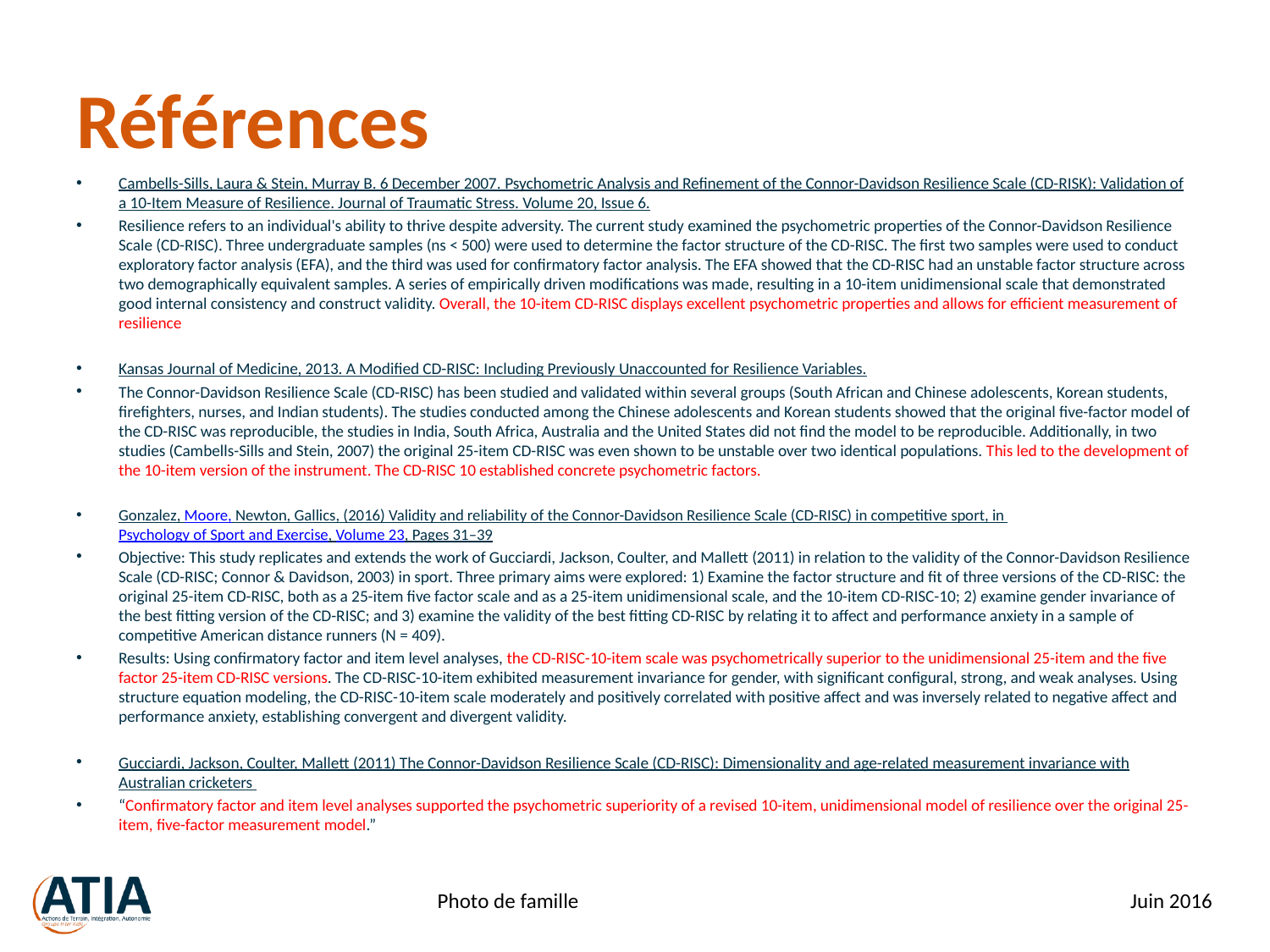

# Références
Cambells-Sills, Laura & Stein, Murray B. 6 December 2007. Psychometric Analysis and Refinement of the Connor-Davidson Resilience Scale (CD-RISK): Validation of a 10-Item Measure of Resilience. Journal of Traumatic Stress. Volume 20, Issue 6.
Resilience refers to an individual's ability to thrive despite adversity. The current study examined the psychometric properties of the Connor-Davidson Resilience Scale (CD-RISC). Three undergraduate samples (ns < 500) were used to determine the factor structure of the CD-RISC. The first two samples were used to conduct exploratory factor analysis (EFA), and the third was used for confirmatory factor analysis. The EFA showed that the CD-RISC had an unstable factor structure across two demographically equivalent samples. A series of empirically driven modifications was made, resulting in a 10-item unidimensional scale that demonstrated good internal consistency and construct validity. Overall, the 10-item CD-RISC displays excellent psychometric properties and allows for efficient measurement of resilience

Kansas Journal of Medicine, 2013. A Modified CD-RISC: Including Previously Unaccounted for Resilience Variables.
The Connor-Davidson Resilience Scale (CD-RISC) has been studied and validated within several groups (South African and Chinese adolescents, Korean students, firefighters, nurses, and Indian students). The studies conducted among the Chinese adolescents and Korean students showed that the original five-factor model of the CD-RISC was reproducible, the studies in India, South Africa, Australia and the United States did not find the model to be reproducible. Additionally, in two studies (Cambells-Sills and Stein, 2007) the original 25-item CD-RISC was even shown to be unstable over two identical populations. This led to the development of the 10-item version of the instrument. The CD-RISC 10 established concrete psychometric factors.

Gonzalez, Moore, Newton, Gallics, (2016) Validity and reliability of the Connor-Davidson Resilience Scale (CD-RISC) in competitive sport, in Psychology of Sport and Exercise, Volume 23, Pages 31–39
Objective: This study replicates and extends the work of Gucciardi, Jackson, Coulter, and Mallett (2011) in relation to the validity of the Connor-Davidson Resilience Scale (CD-RISC; Connor & Davidson, 2003) in sport. Three primary aims were explored: 1) Examine the factor structure and fit of three versions of the CD-RISC: the original 25-item CD-RISC, both as a 25-item five factor scale and as a 25-item unidimensional scale, and the 10-item CD-RISC-10; 2) examine gender invariance of the best fitting version of the CD-RISC; and 3) examine the validity of the best fitting CD-RISC by relating it to affect and performance anxiety in a sample of competitive American distance runners (N = 409).
Results: Using confirmatory factor and item level analyses, the CD-RISC-10-item scale was psychometrically superior to the unidimensional 25-item and the five factor 25-item CD-RISC versions. The CD-RISC-10-item exhibited measurement invariance for gender, with significant configural, strong, and weak analyses. Using structure equation modeling, the CD-RISC-10-item scale moderately and positively correlated with positive affect and was inversely related to negative affect and performance anxiety, establishing convergent and divergent validity.

Gucciardi, Jackson, Coulter, Mallett (2011) The Connor-Davidson Resilience Scale (CD-RISC): Dimensionality and age-related measurement invariance with Australian cricketers
“Confirmatory factor and item level analyses supported the psychometric superiority of a revised 10-item, unidimensional model of resilience over the original 25-item, five-factor measurement model.”